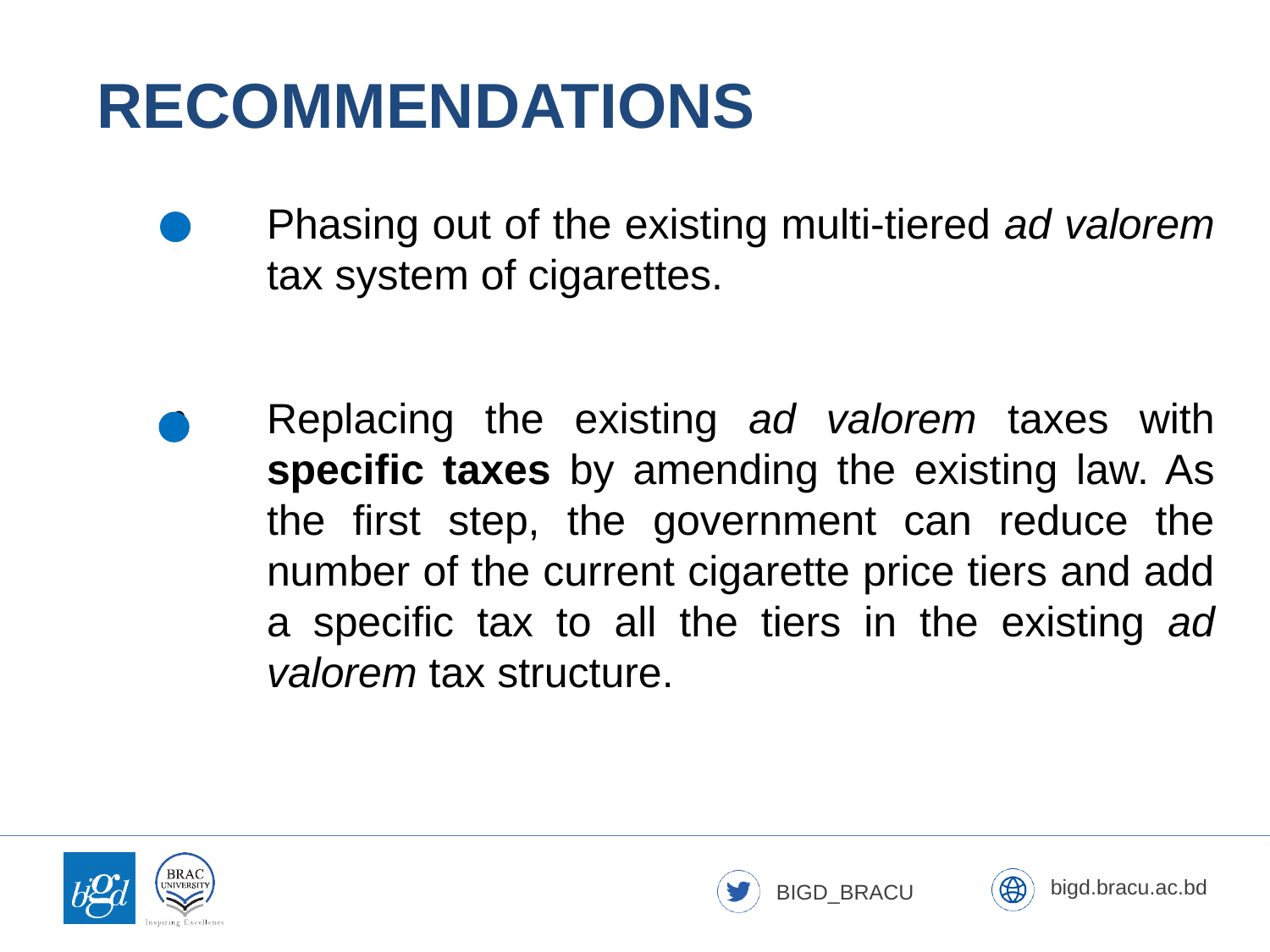

RECOMMENDATIONS
Phasing out of the existing multi-tiered ad valorem tax system of cigarettes.

Replacing the existing ad valorem taxes with specific taxes by amending the existing law. As the first step, the government can reduce the number of the current cigarette price tiers and add a specific tax to all the tiers in the existing ad valorem tax structure.